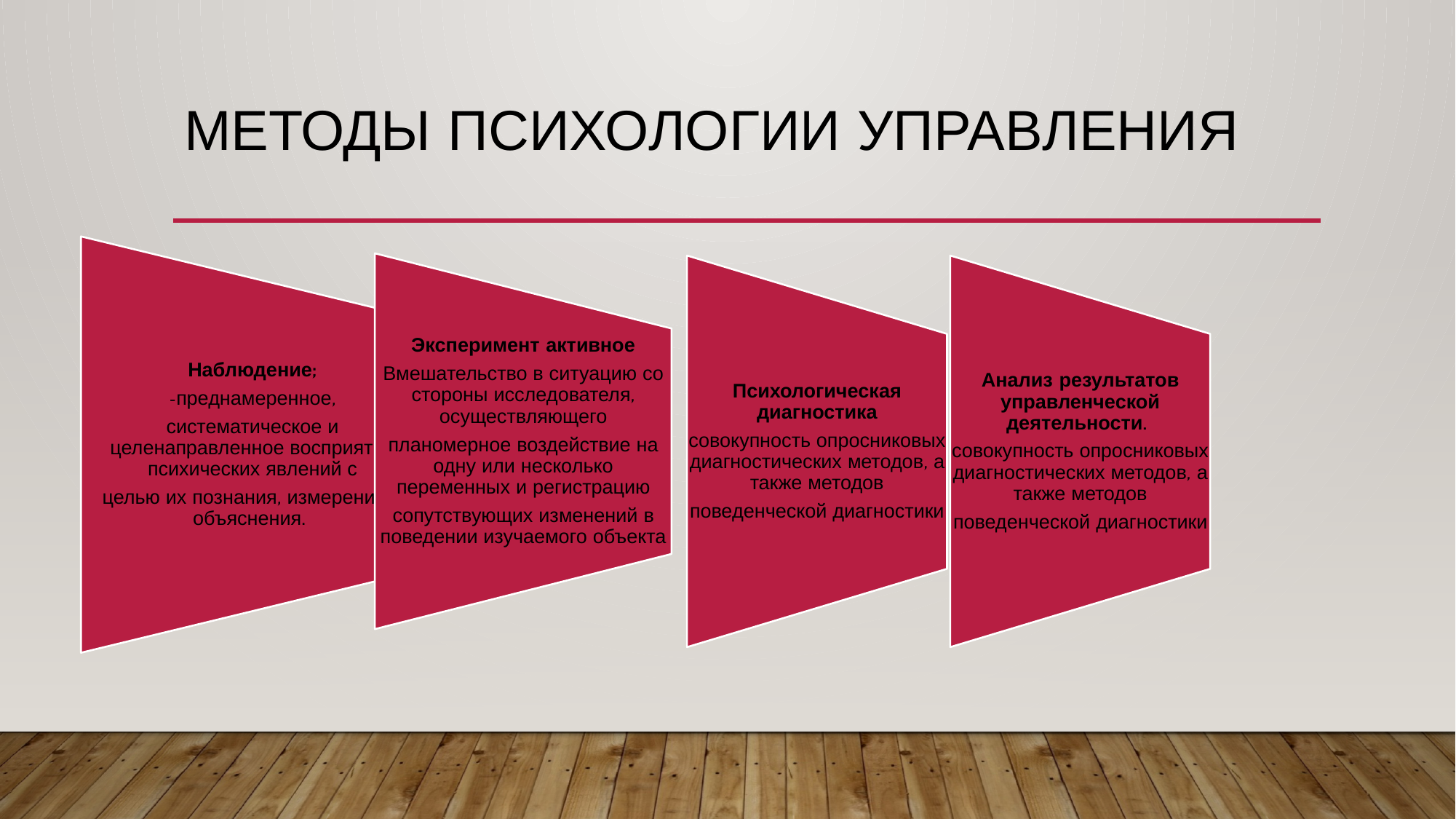

# Методы психологии управления
Наблюдение;
-преднамеренное,
систематическое и целенаправленное восприятие психических явлений с
целью их познания, измерения и объяснения.
Эксперимент активное
Вмешательство в ситуацию со стороны исследователя, осуществляющего
планомерное воздействие на одну или несколько переменных и регистрацию
сопутствующих изменений в поведении изучаемого объекта
Психологическая диагностика
совокупность опросниковых диагностических методов, а также методов
поведенческой диагностики
Анализ результатов управленческой деятельности.
совокупность опросниковых диагностических методов, а также методов
поведенческой диагностики